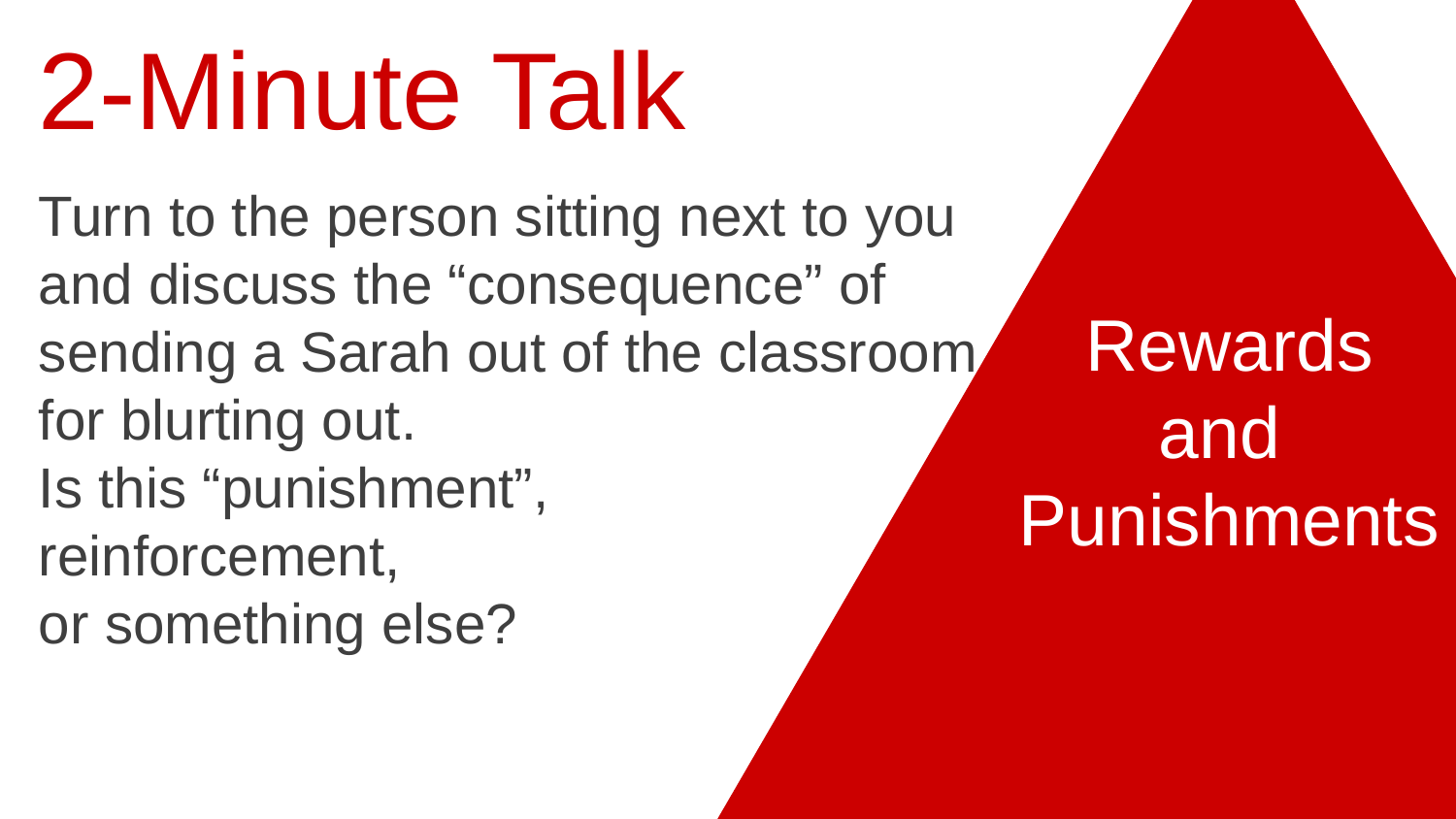

# 2-Minute Talk
Turn to the person sitting next to you and discuss the “consequence” of sending a Sarah out of the classroom for blurting out.
Is this “punishment”,
reinforcement,
or something else?
Rewards
and
Punishments